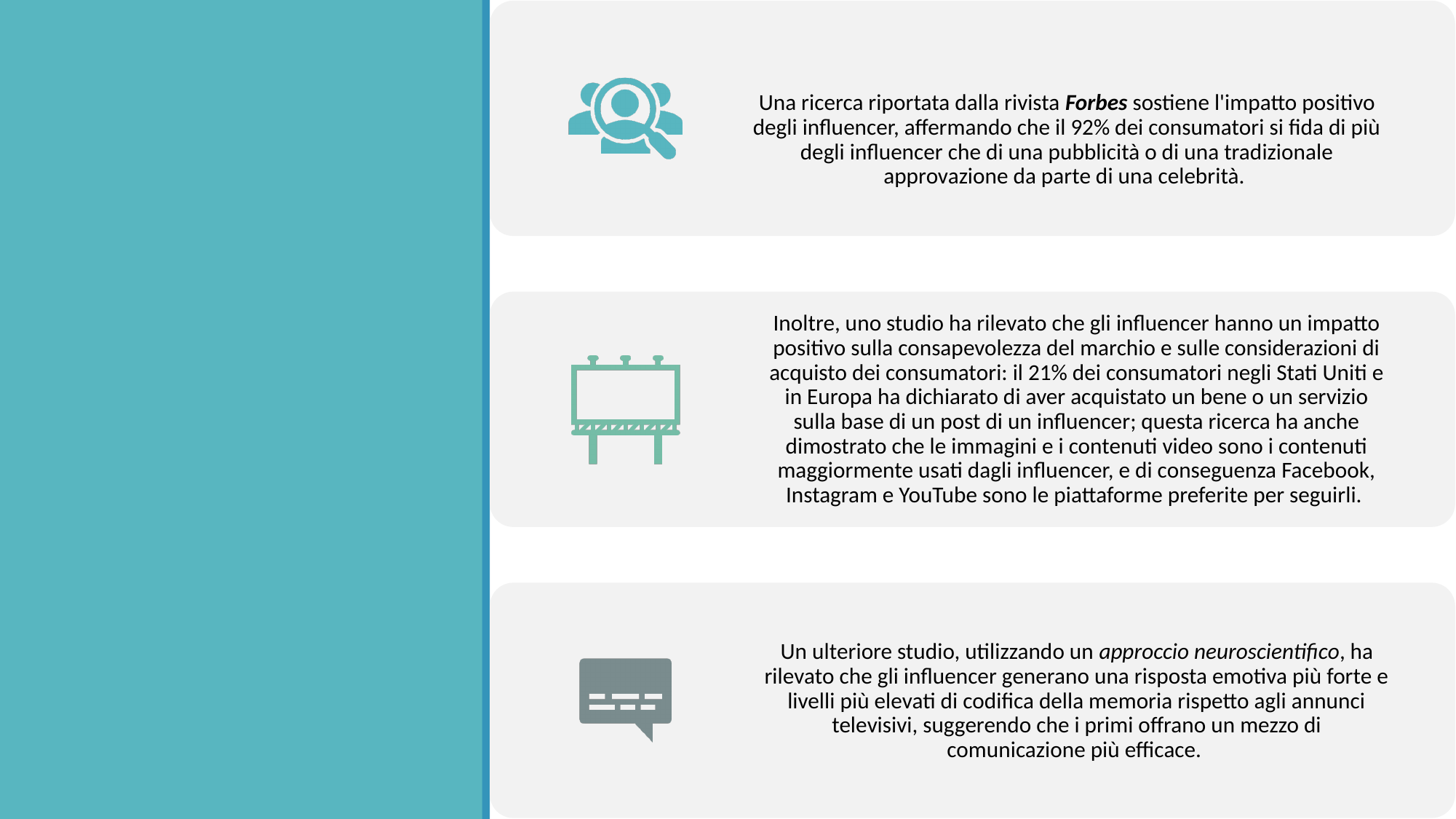

Una ricerca riportata dalla rivista Forbes sostiene l'impatto positivo degli influencer, affermando che il 92% dei consumatori si fida di più degli influencer che di una pubblicità o di una tradizionale approvazione da parte di una celebrità.
Inoltre, uno studio ha rilevato che gli influencer hanno un impatto positivo sulla consapevolezza del marchio e sulle considerazioni di acquisto dei consumatori: il 21% dei consumatori negli Stati Uniti e in Europa ha dichiarato di aver acquistato un bene o un servizio sulla base di un post di un influencer; questa ricerca ha anche dimostrato che le immagini e i contenuti video sono i contenuti maggiormente usati dagli influencer, e di conseguenza Facebook, Instagram e YouTube sono le piattaforme preferite per seguirli.
Un ulteriore studio, utilizzando un approccio neuroscientifico, ha rilevato che gli influencer generano una risposta emotiva più forte e livelli più elevati di codifica della memoria rispetto agli annunci televisivi, suggerendo che i primi offrano un mezzo di comunicazione più efficace.